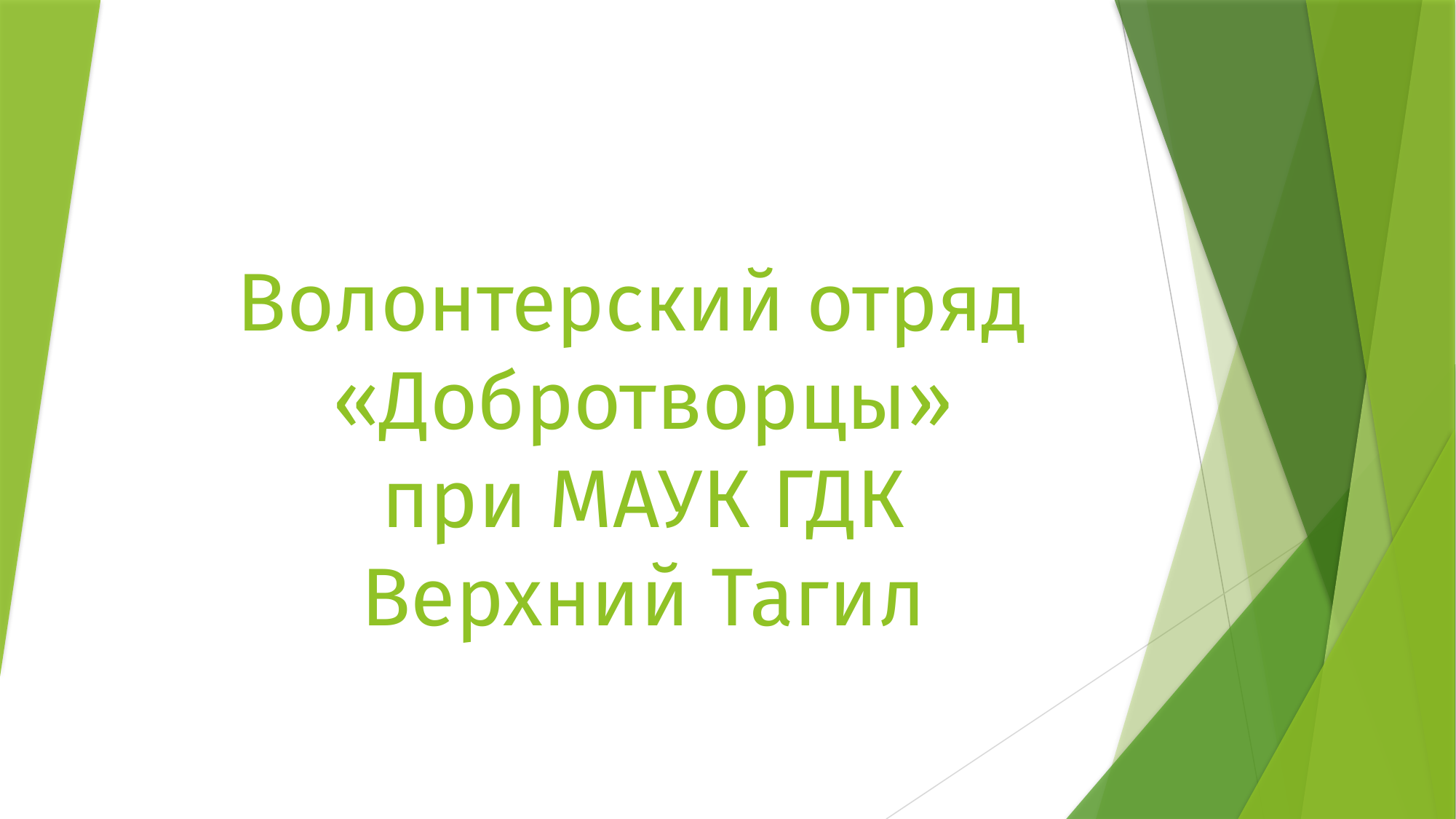

# Волонтерский отряд «Добротворцы» при МАУК ГДК Верхний Тагил